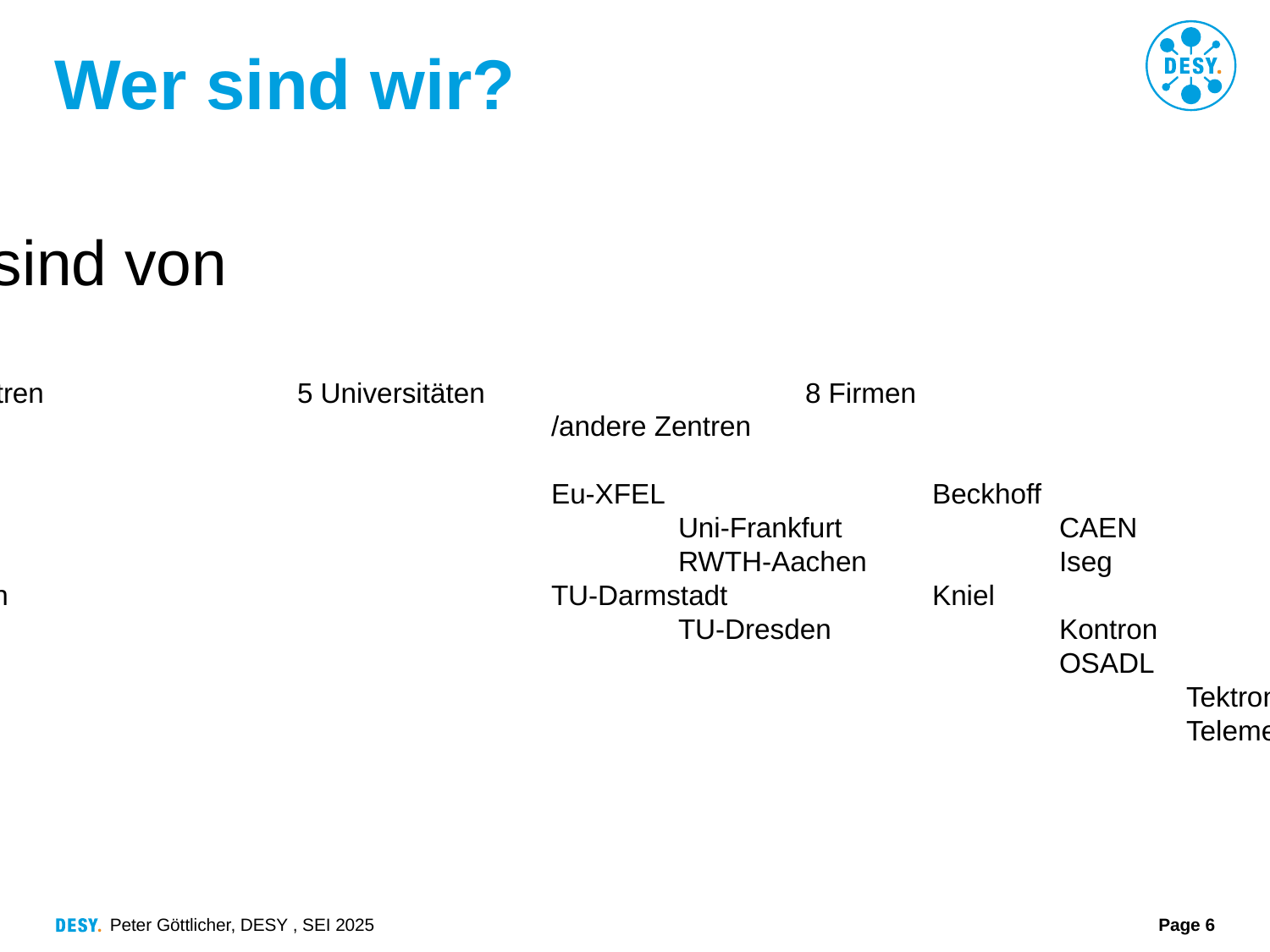

# Wer sind wir?
Teilnehmer sind von

	7 Helmholtz-Zentren		5 Universitäten			8 Firmen
							/andere Zentren

		DESY					Eu-XFEL			Beckhoff
		FZJ						Uni-Frankfurt		CAEN
		GSI						RWTH-Aachen		Iseg
		Hereon					TU-Darmstadt 		Kniel
		HZB						TU-Dresden 		Kontron
		HZDR									OSADL
		KIT 										Tektronix
												Telemeter

Peter Göttlicher, DESY , SEI 2025